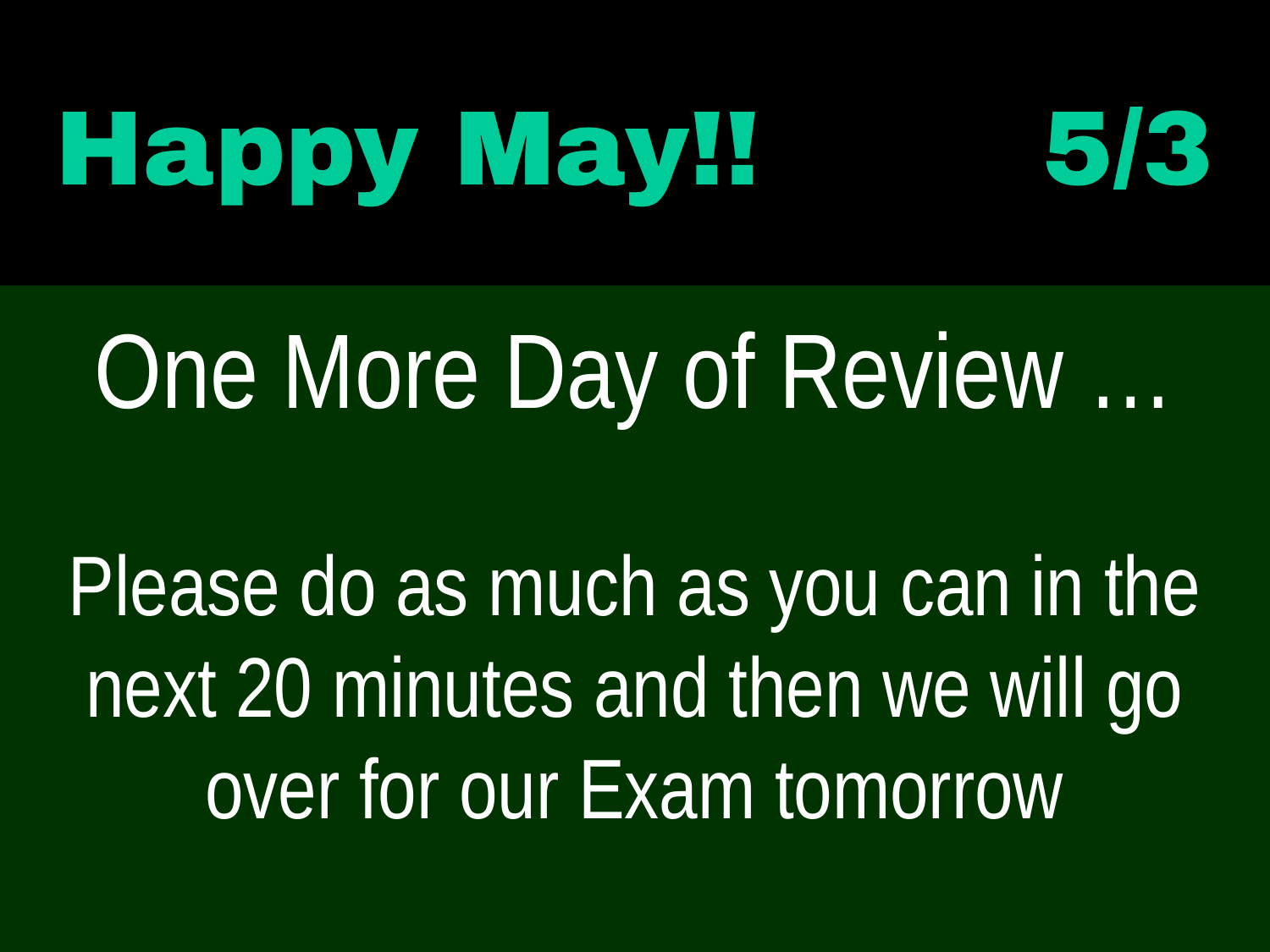

# Happy May!!        5/3
One More Day of Review …
Please do as much as you can in the next 20 minutes and then we will go over for our Exam tomorrow